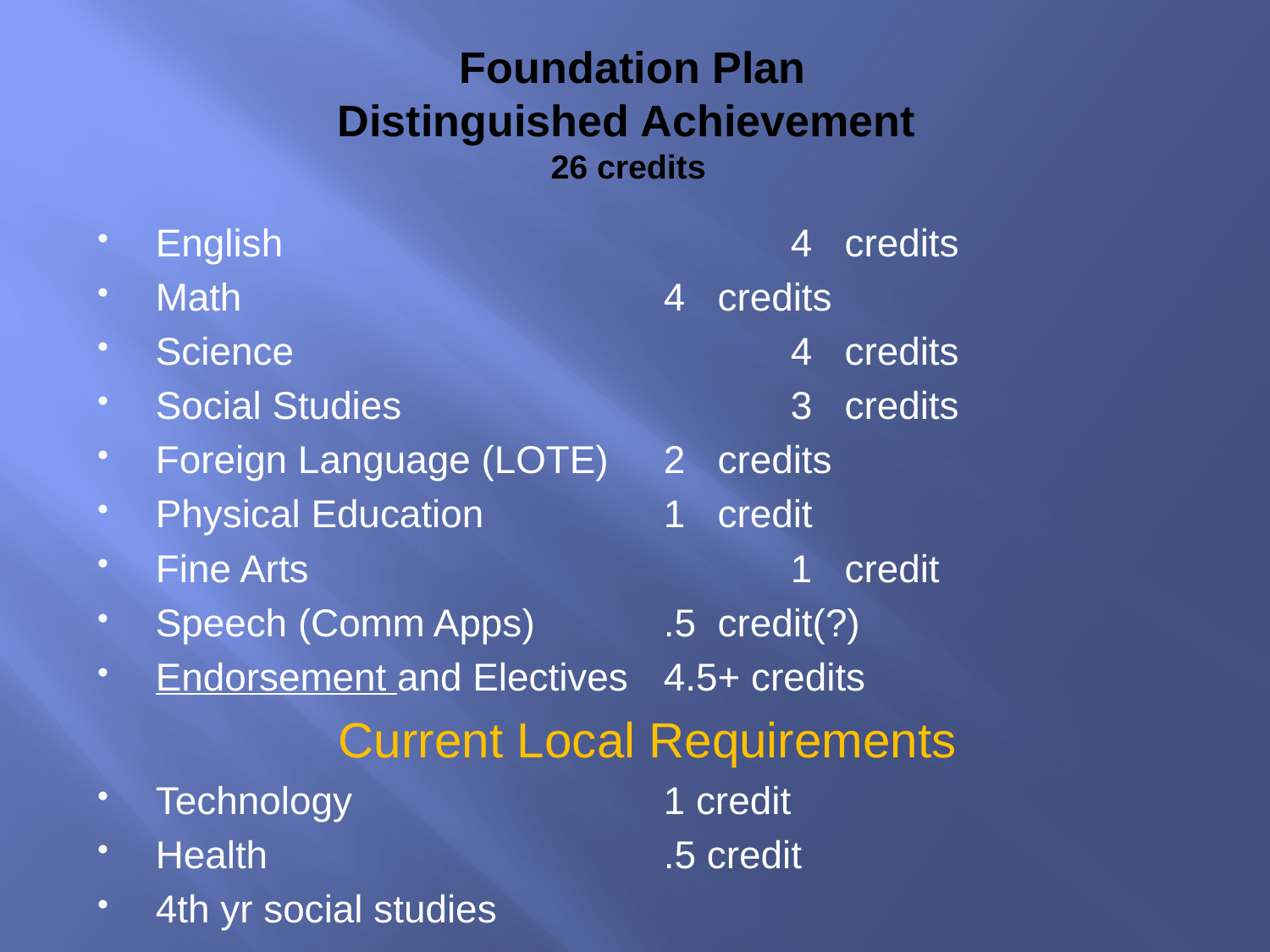

# Foundation Plan Distinguished Achievement 26 credits
English 				4   credits
Math 				4   credits
Science 				4   credits
Social Studies 			3   credits
Foreign Language (LOTE) 	2   credits
Physical Education 		1   credit
Fine Arts				1   credit
Speech (Comm Apps)		.5  credit(?)
Endorsement and Electives 	4.5+ credits
Current Local Requirements
Technology			1 credit
Health				.5 credit
4th yr social studies